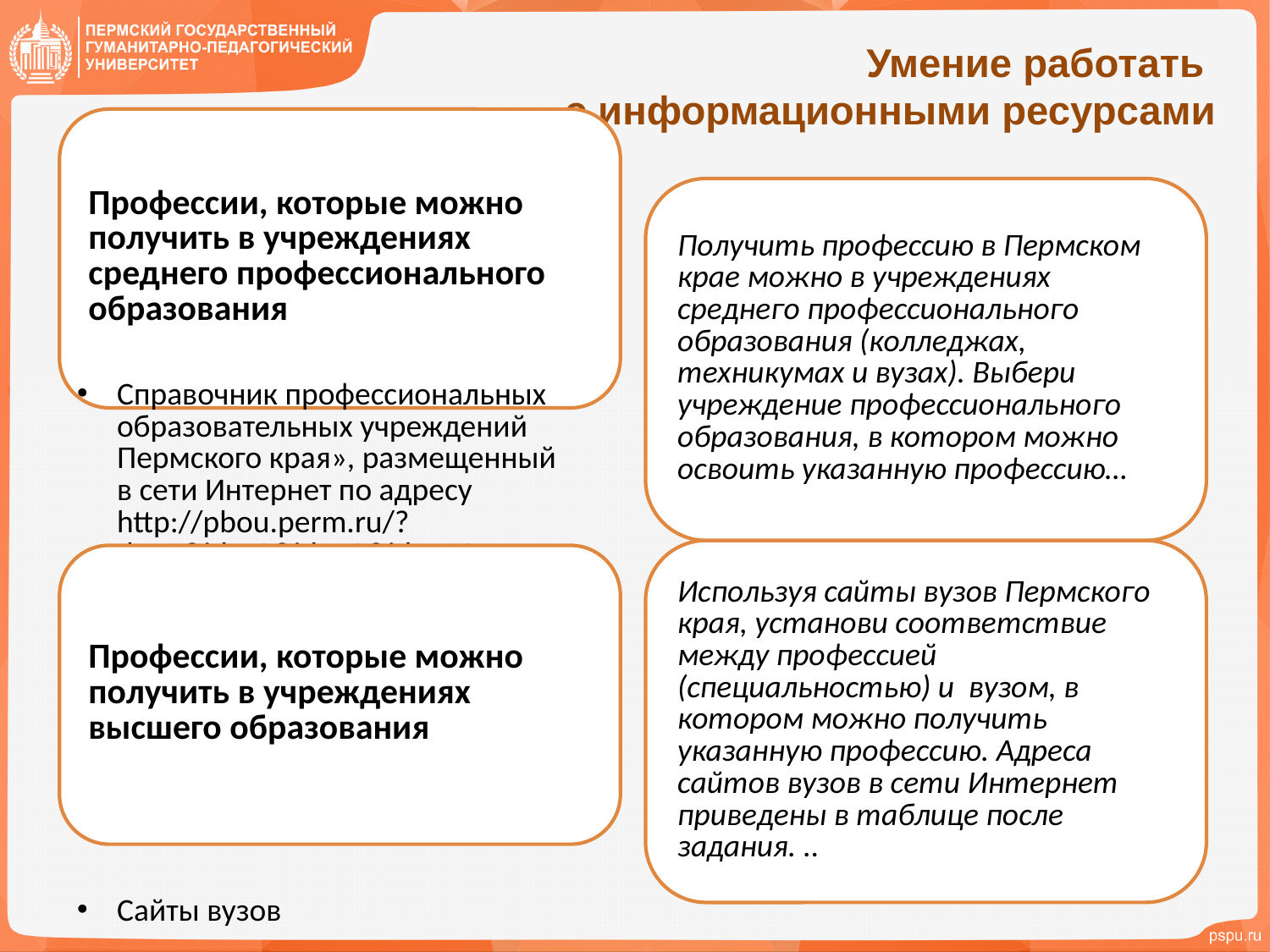

# Умение работать с информационными ресурсами
Профессии, которые можно получить в учреждениях среднего профессионального образования
Профессии, которые можно получить в учреждениях высшего образования
Сайты вузов
Справочник профессиональных образовательных учреждений Пермского края», размещенный
в сети Интернет по адресу  http://pbou.perm.ru/?do=1&ids=0&idn=2&ide=53
Используя сайты вузов Пермского края, установи соответствие между профессией (специальностью) и  вузом, в котором можно получить указанную профессию. Адреса сайтов вузов в сети Интернет приведены в таблице после задания. ..
Получить профессию в Пермском крае можно в учреждениях среднего профессионального образования (колледжах, техникумах и вузах). Выбери учреждение профессионального образования, в котором можно освоить указанную профессию…